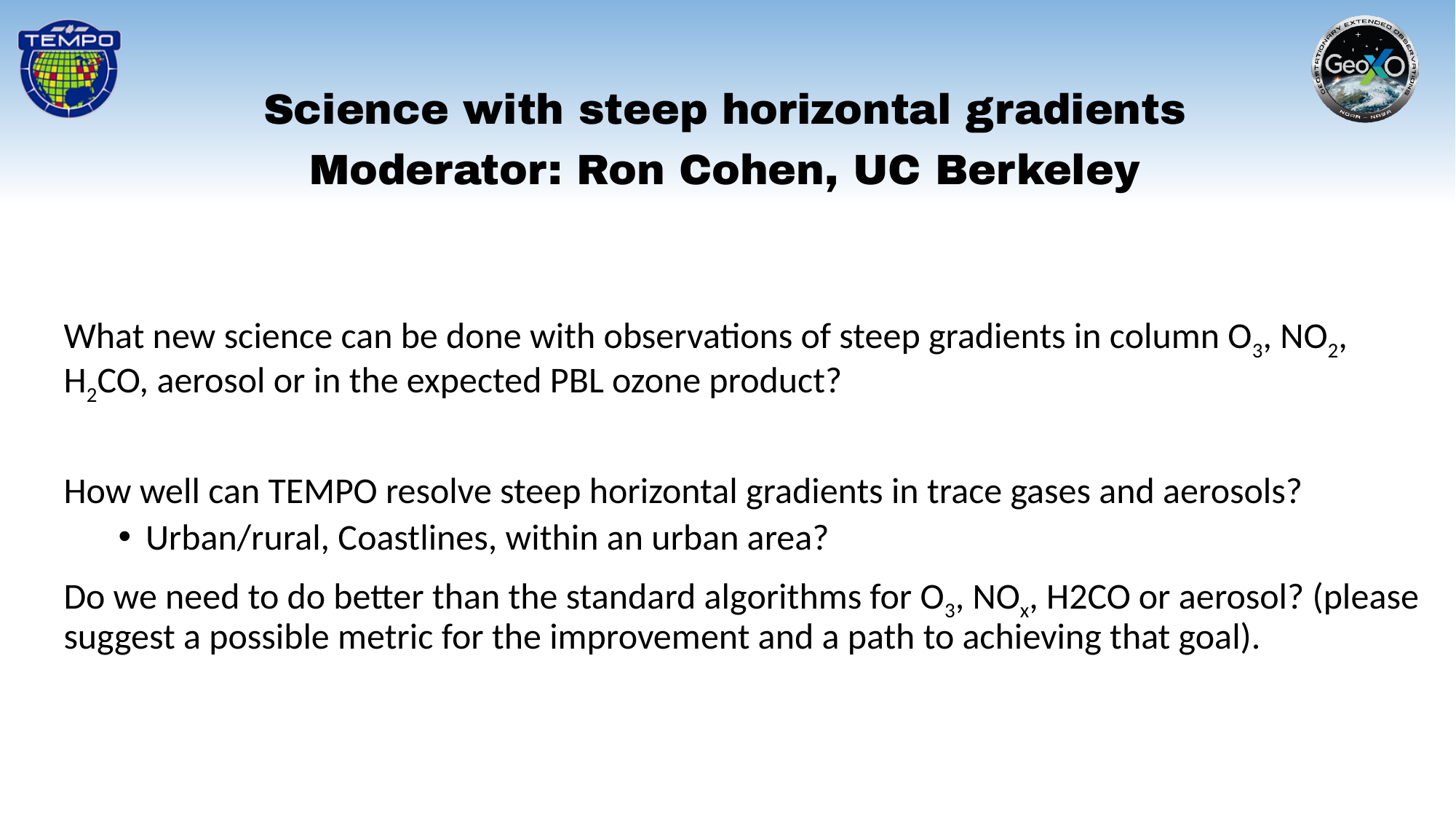

Science with steep horizontal gradients
Moderator: Ron Cohen, UC Berkeley
What new science can be done with observations of steep gradients in column O3, NO2, H2CO, aerosol or in the expected PBL ozone product?

How well can TEMPO resolve steep horizontal gradients in trace gases and aerosols?
Urban/rural, Coastlines, within an urban area?
Do we need to do better than the standard algorithms for O3, NOx, H2CO or aerosol? (please suggest a possible metric for the improvement and a path to achieving that goal).